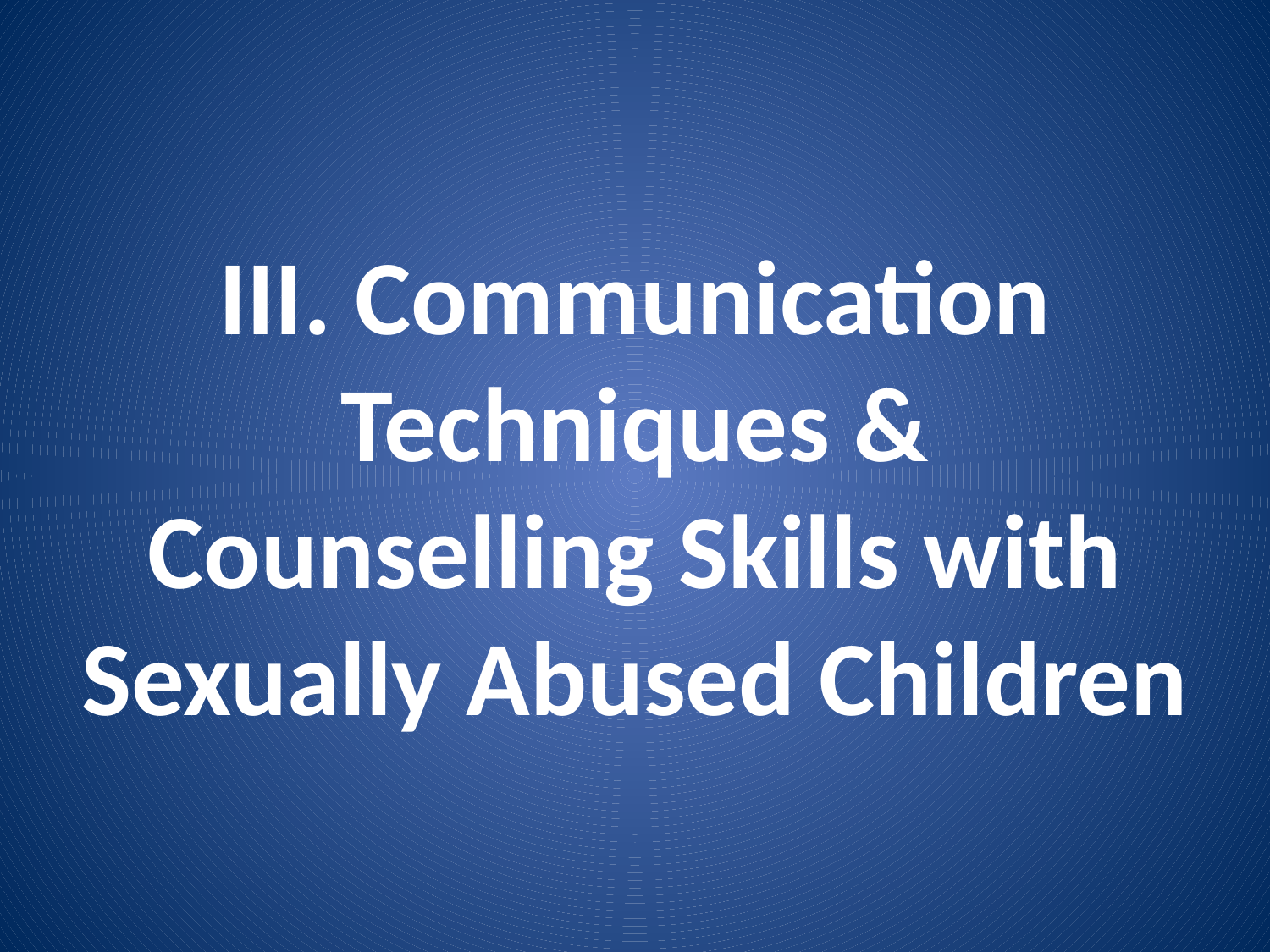

#
III. Communication Techniques & Counselling Skills with Sexually Abused Children